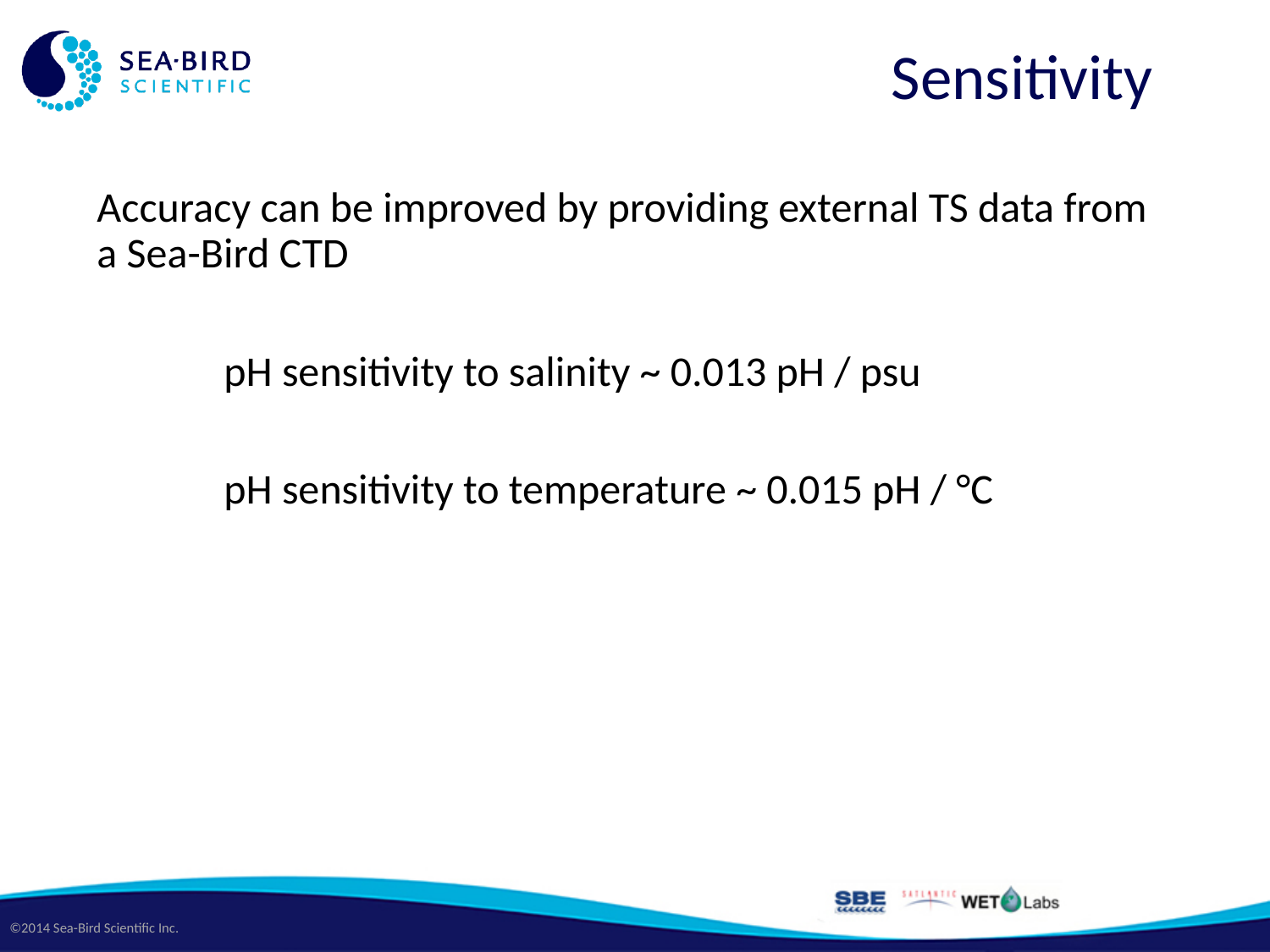

# Sensitivity
Accuracy can be improved by providing external TS data from a Sea-Bird CTD

	pH sensitivity to salinity ~ 0.013 pH / psu

	pH sensitivity to temperature ~ 0.015 pH / °C